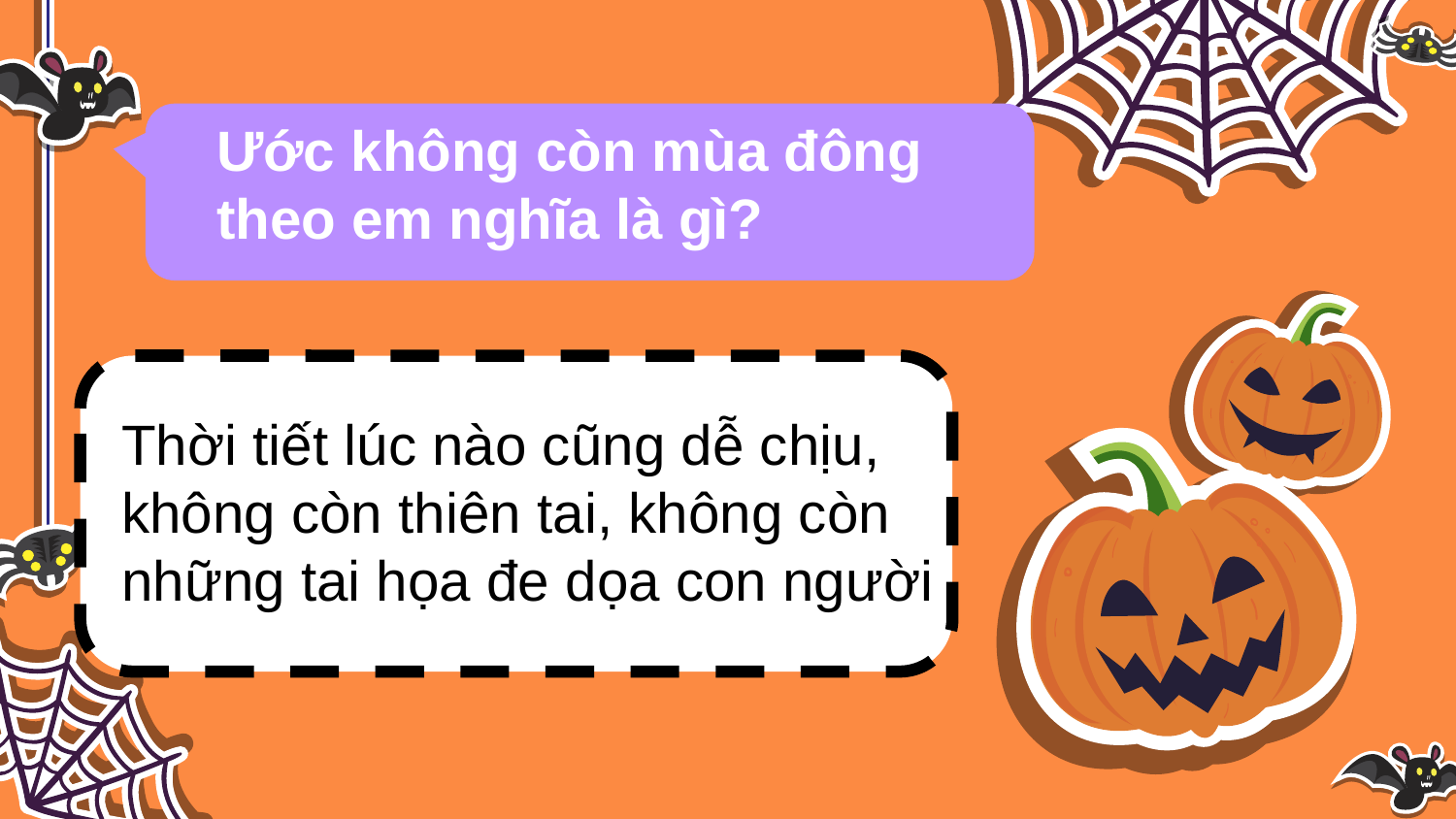

Ước không còn mùa đông theo em nghĩa là gì?

Thời tiết lúc nào cũng dễ chịu, không còn thiên tai, không còn những tai họa đe dọa con người